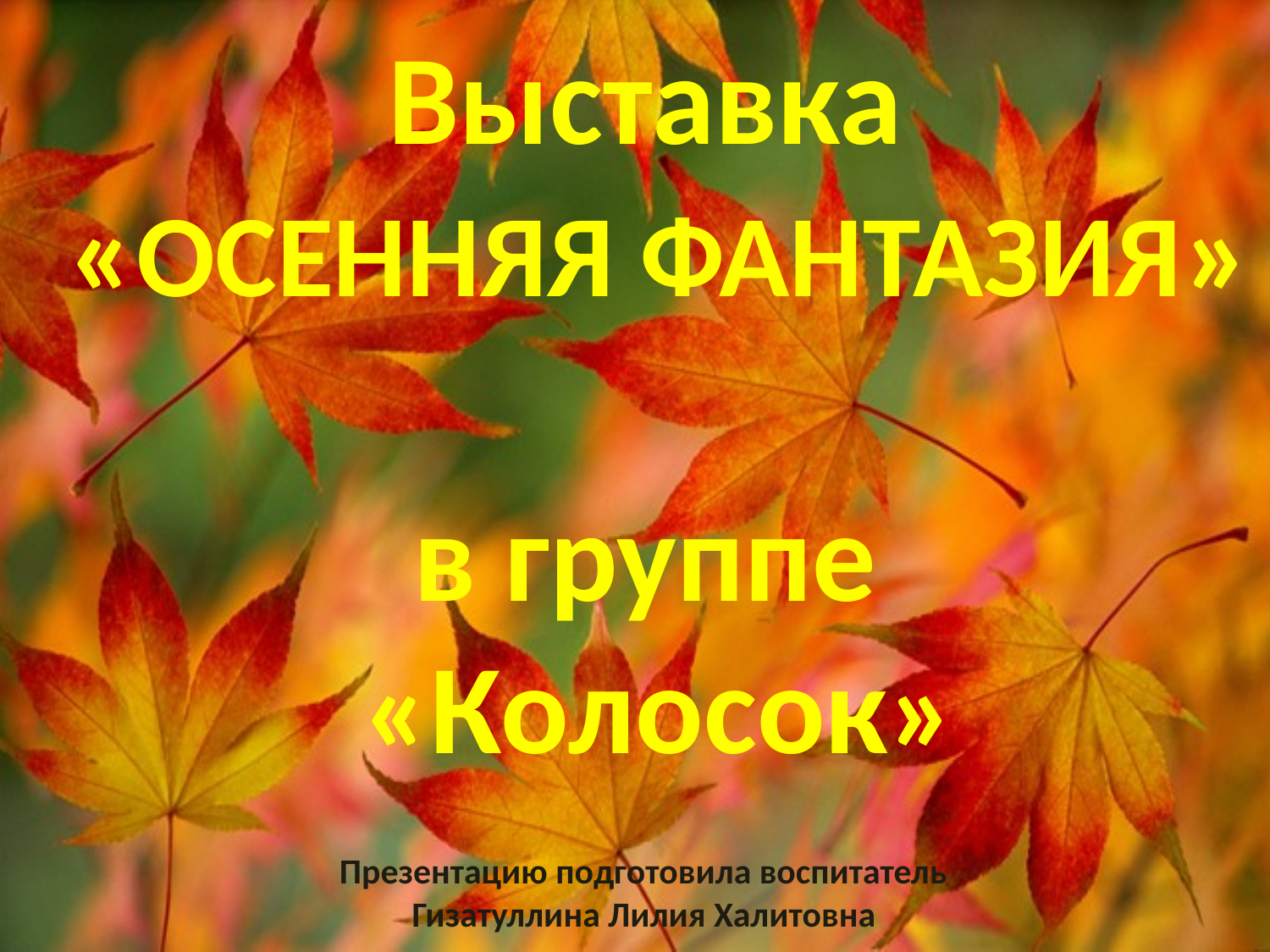

# Выставка «ОСЕННЯЯ ФАНТАЗИЯ» в группе «Колосок»
 Презентацию подготовила воспитатель
 Гизатуллина Лилия Халитовна